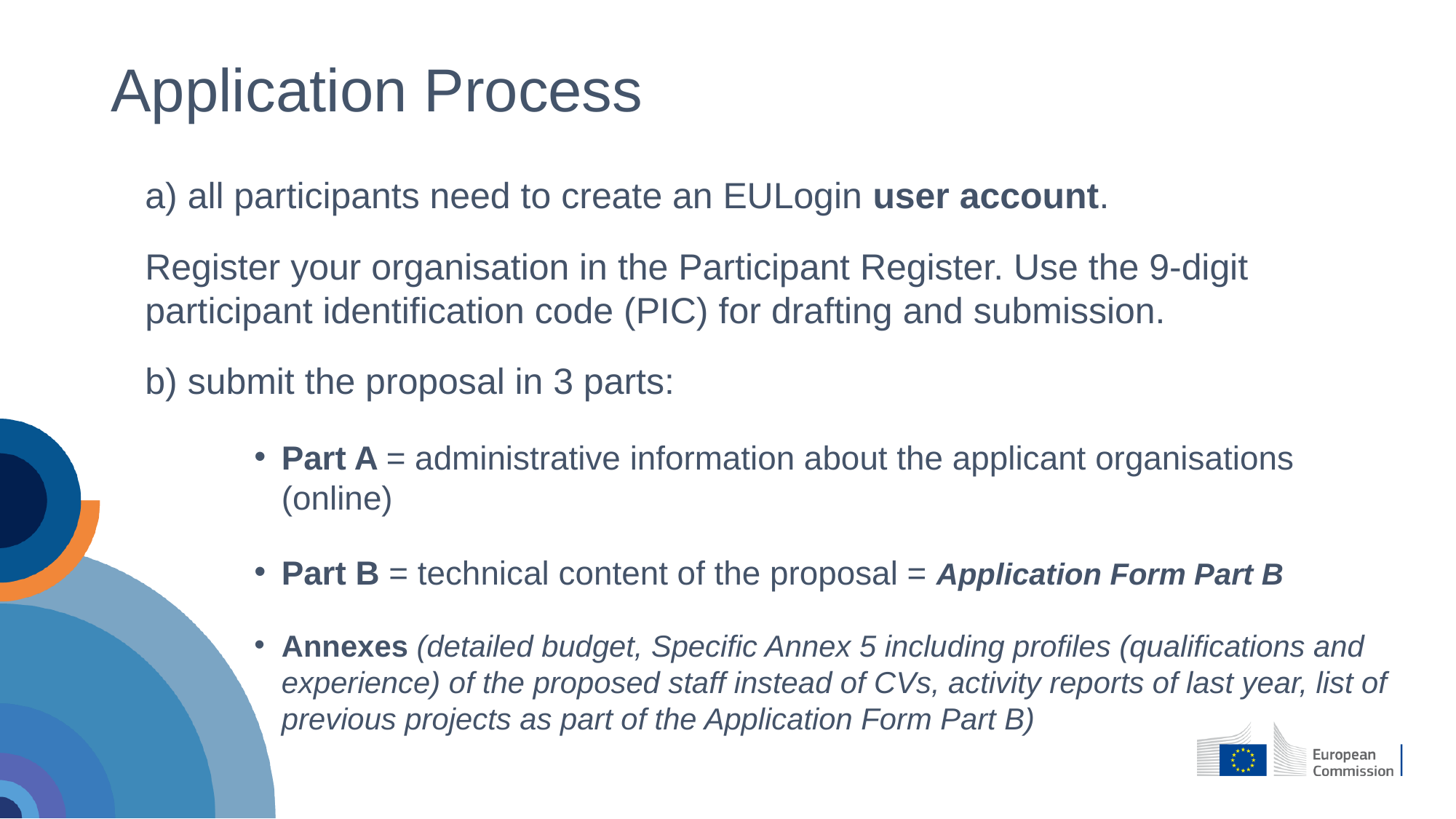

# Application Process
a) all participants need to create an EULogin user account.
Register your organisation in the Participant Register. Use the 9-digit participant identification code (PIC) for drafting and submission.
b) submit the proposal in 3 parts:
Part A = administrative information about the applicant organisations (online)
Part B = technical content of the proposal = Application Form Part B
Annexes (detailed budget, Specific Annex 5 including profiles (qualifications and experience) of the proposed staff instead of CVs, activity reports of last year, list of previous projects as part of the Application Form Part B)